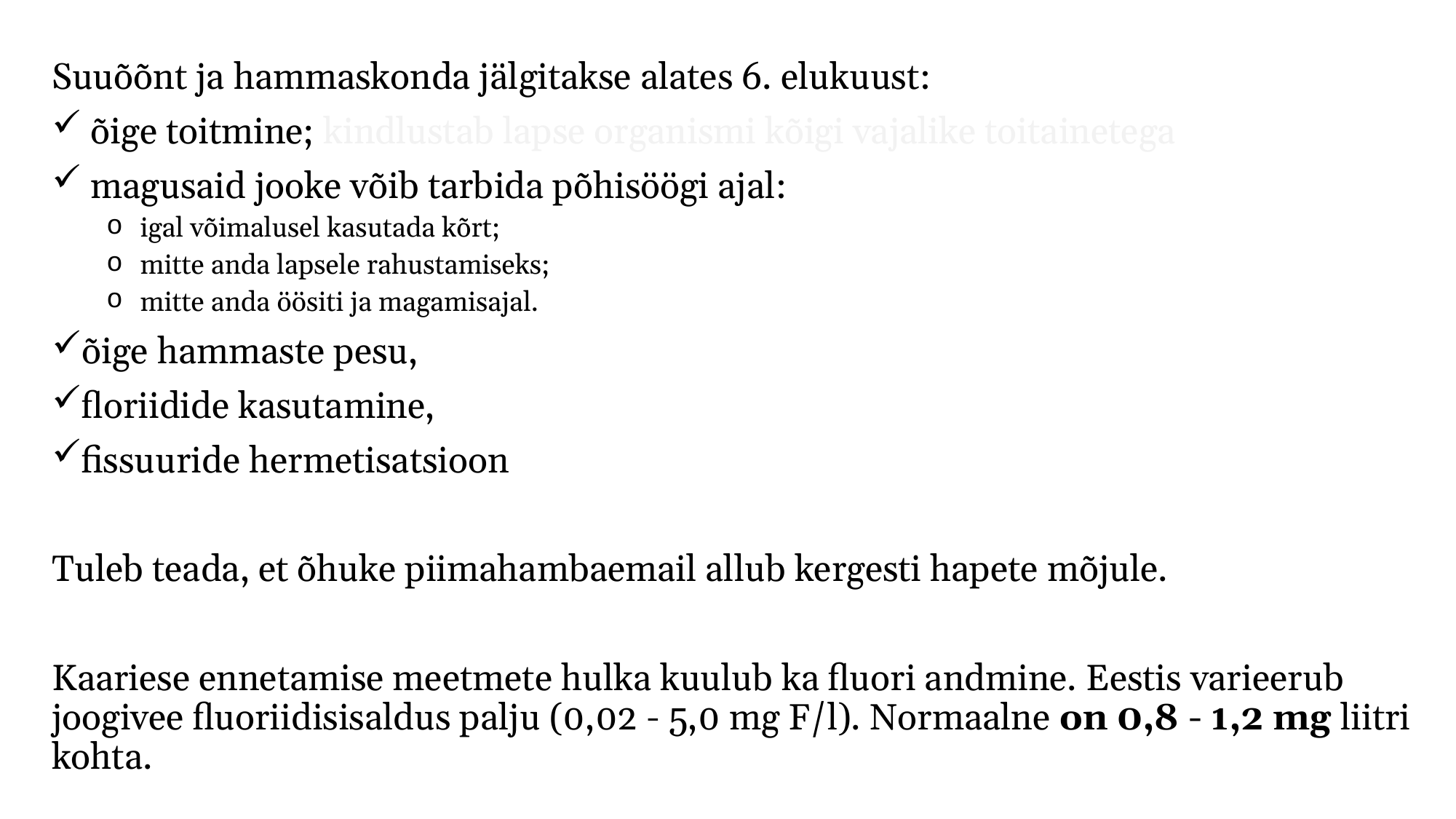

Suuõõnt ja hammaskonda jälgitakse alates 6. elukuust:
 õige toitmine; kindlustab lapse organismi kõigi vajalike toitainetega
 magusaid jooke võib tarbida põhisöögi ajal:
 igal võimalusel kasutada kõrt;
 mitte anda lapsele rahustamiseks;
 mitte anda öösiti ja magamisajal.
õige hammaste pesu,
floriidide kasutamine,
fissuuride hermetisatsioon

Tuleb teada, et õhuke piimahambaemail allub kergesti hapete mõjule.

Kaariese ennetamise meetmete hulka kuulub ka fluori andmine. Eestis varieerub joogivee fluoriidisisaldus palju (0,02 - 5,0 mg F/l). Normaalne on 0,8 - 1,2 mg liitri kohta.